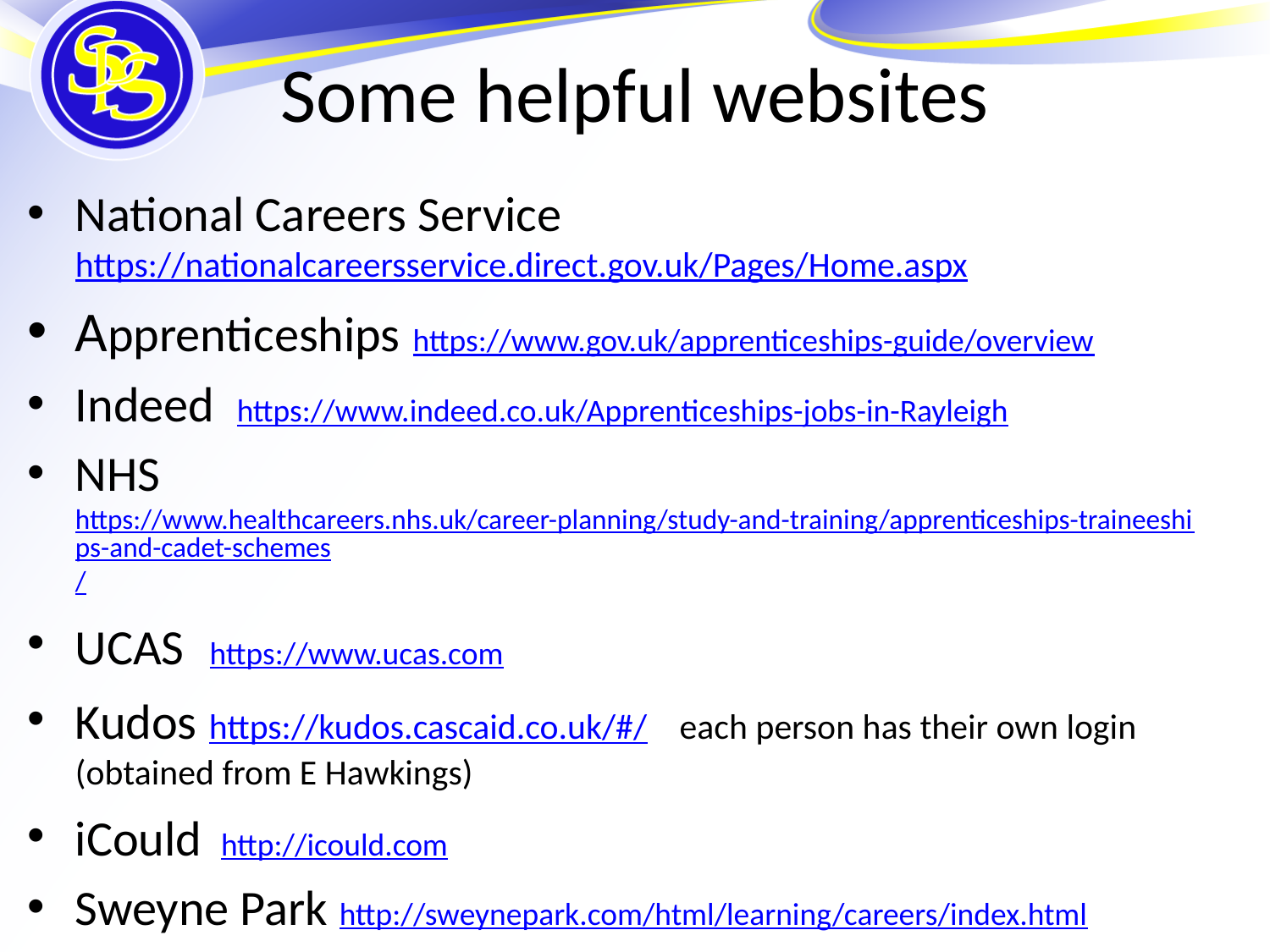

# Some helpful websites
National Careers Service https://nationalcareersservice.direct.gov.uk/Pages/Home.aspx
Apprenticeships https://www.gov.uk/apprenticeships-guide/overview
Indeed  https://www.indeed.co.uk/Apprenticeships-jobs-in-Rayleigh
NHS https://www.healthcareers.nhs.uk/career-planning/study-and-training/apprenticeships-traineeships-and-cadet-schemes/
UCAS  https://www.ucas.com
Kudos https://kudos.cascaid.co.uk/#/    each person has their own login (obtained from E Hawkings)
iCould  http://icould.com
Sweyne Park http://sweynepark.com/html/learning/careers/index.html